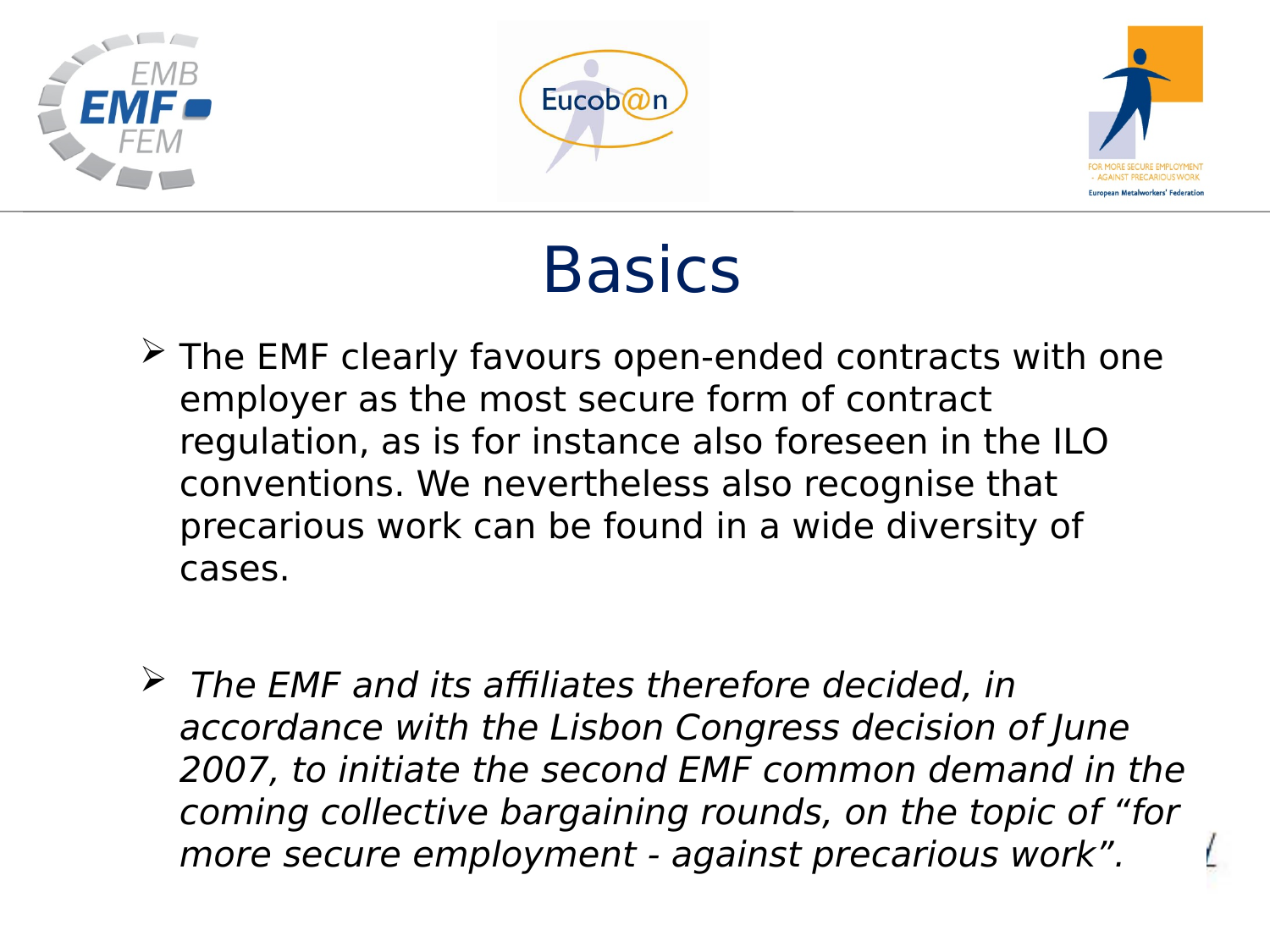

# Basics
The EMF clearly favours open-ended contracts with one employer as the most secure form of contract regulation, as is for instance also foreseen in the ILO conventions. We nevertheless also recognise that precarious work can be found in a wide diversity of cases.

 The EMF and its affiliates therefore decided, in accordance with the Lisbon Congress decision of June 2007, to initiate the second EMF common demand in the coming collective bargaining rounds, on the topic of “for more secure employment - against precarious work”.